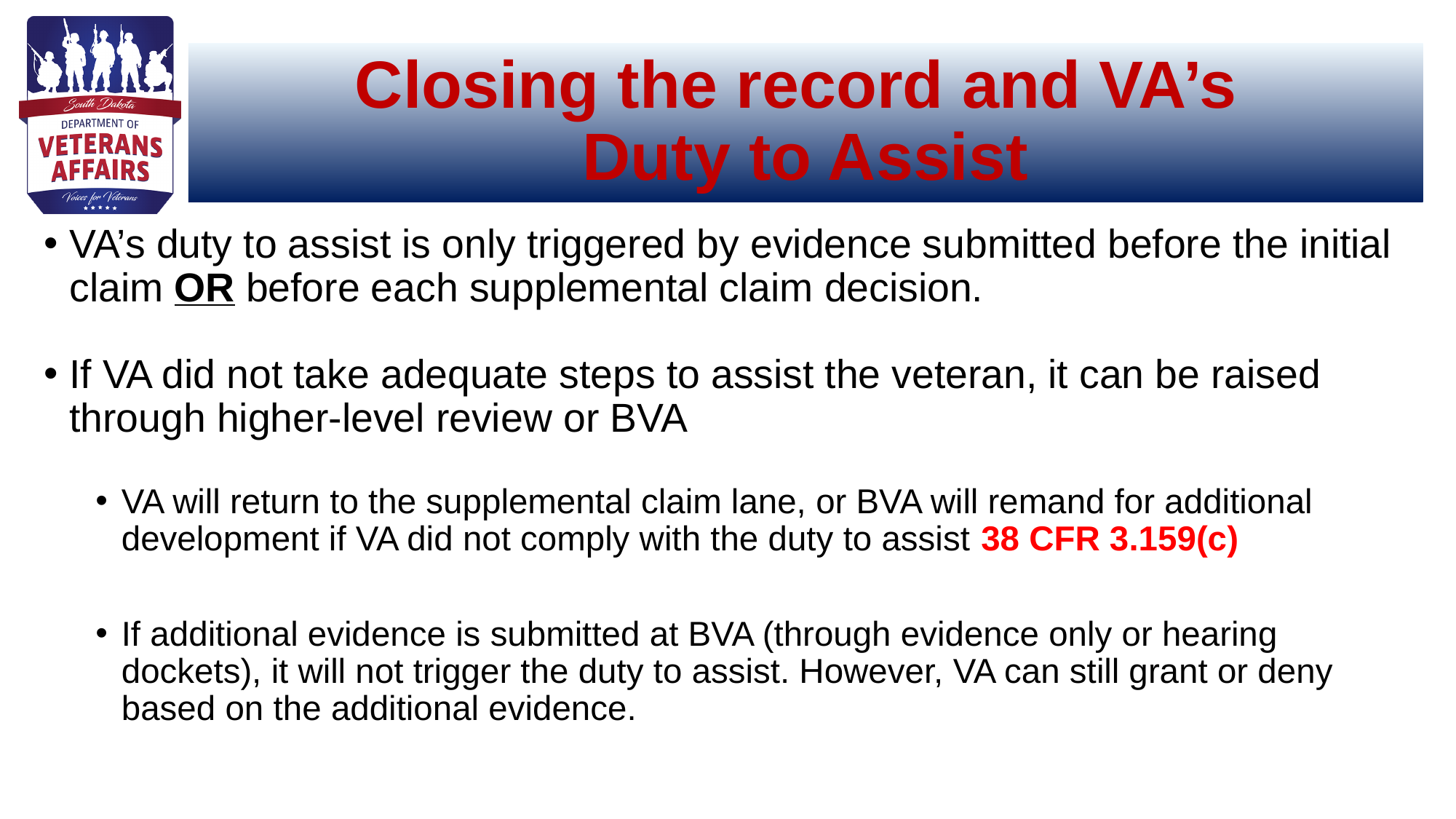

# Closing the record and VA’s Duty to Assist
VA’s duty to assist is only triggered by evidence submitted before the initial claim OR before each supplemental claim decision.

If VA did not take adequate steps to assist the veteran, it can be raised through higher-level review or BVA

VA will return to the supplemental claim lane, or BVA will remand for additional development if VA did not comply with the duty to assist 38 CFR 3.159(c)

If additional evidence is submitted at BVA (through evidence only or hearing dockets), it will not trigger the duty to assist. However, VA can still grant or deny based on the additional evidence.